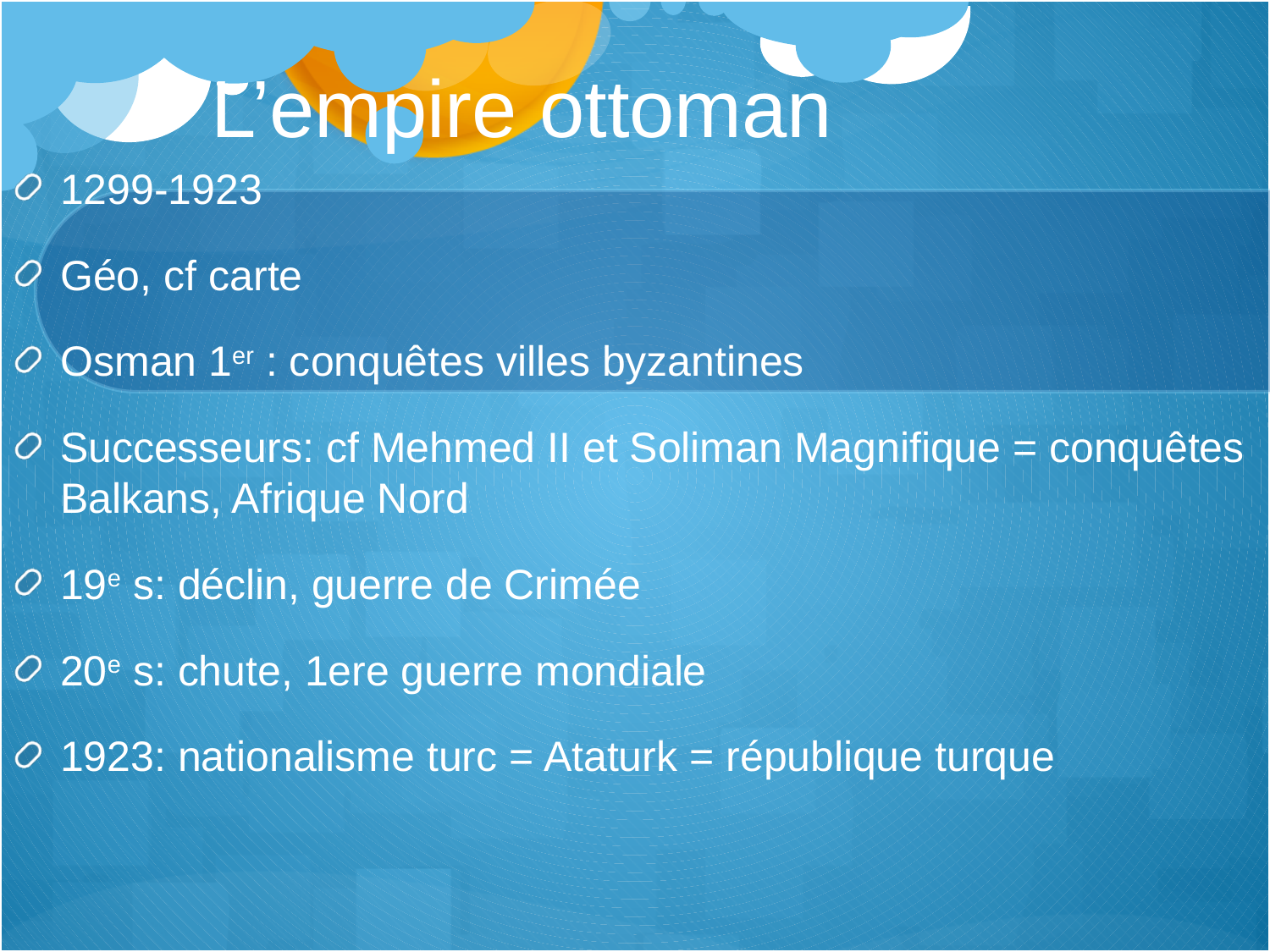

# L’empire ottoman
1299-1923
Géo, cf carte
Osman 1er : conquêtes villes byzantines
Successeurs: cf Mehmed II et Soliman Magnifique = conquêtes Balkans, Afrique Nord
19e s: déclin, guerre de Crimée
20e s: chute, 1ere guerre mondiale
1923: nationalisme turc = Ataturk = république turque